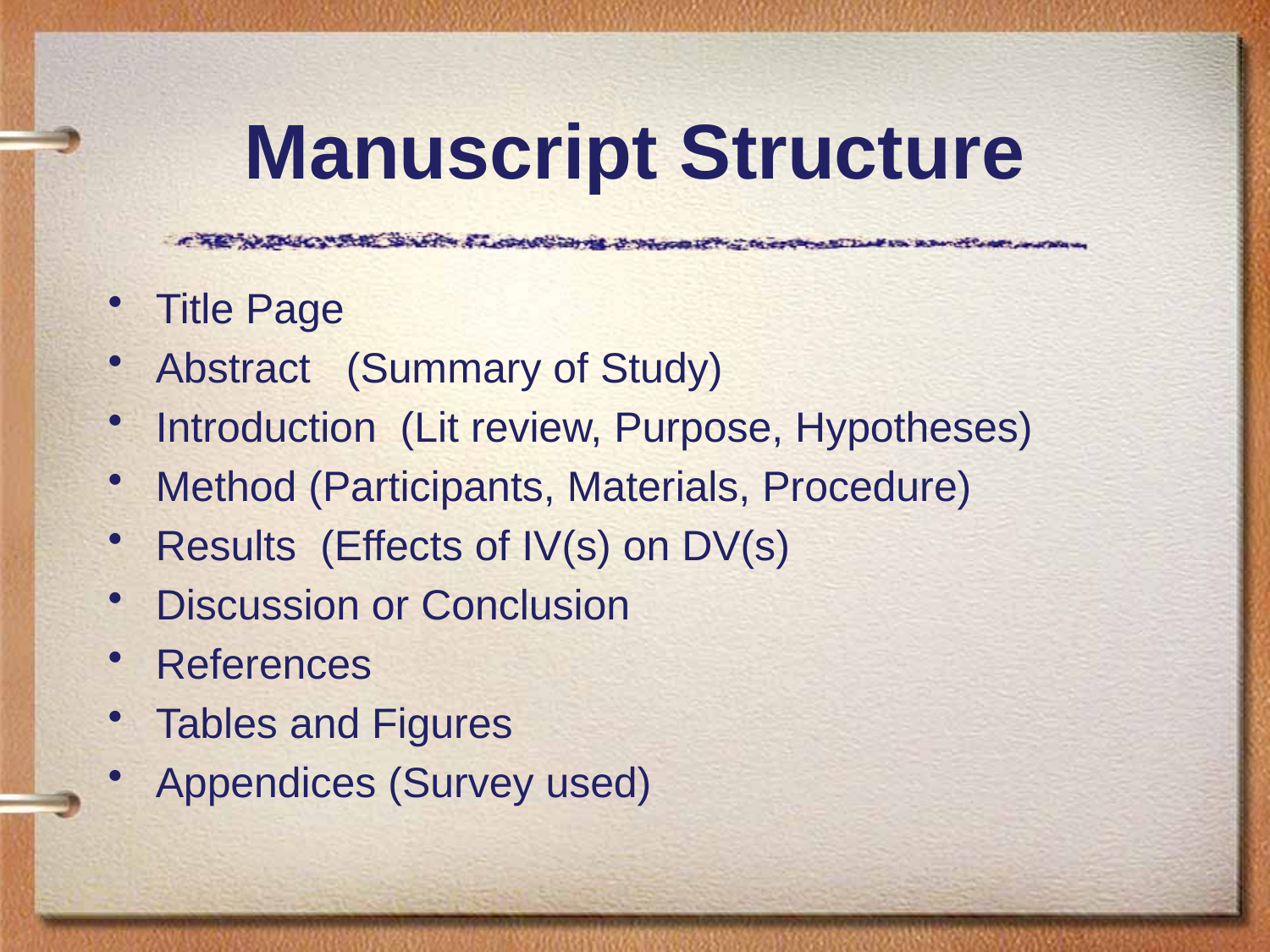

# Manuscript Structure
Title Page
Abstract   (Summary of Study)
Introduction  (Lit review, Purpose, Hypotheses)
Method (Participants, Materials, Procedure)
Results  (Effects of IV(s) on DV(s)
Discussion or Conclusion
References
Tables and Figures
Appendices (Survey used)